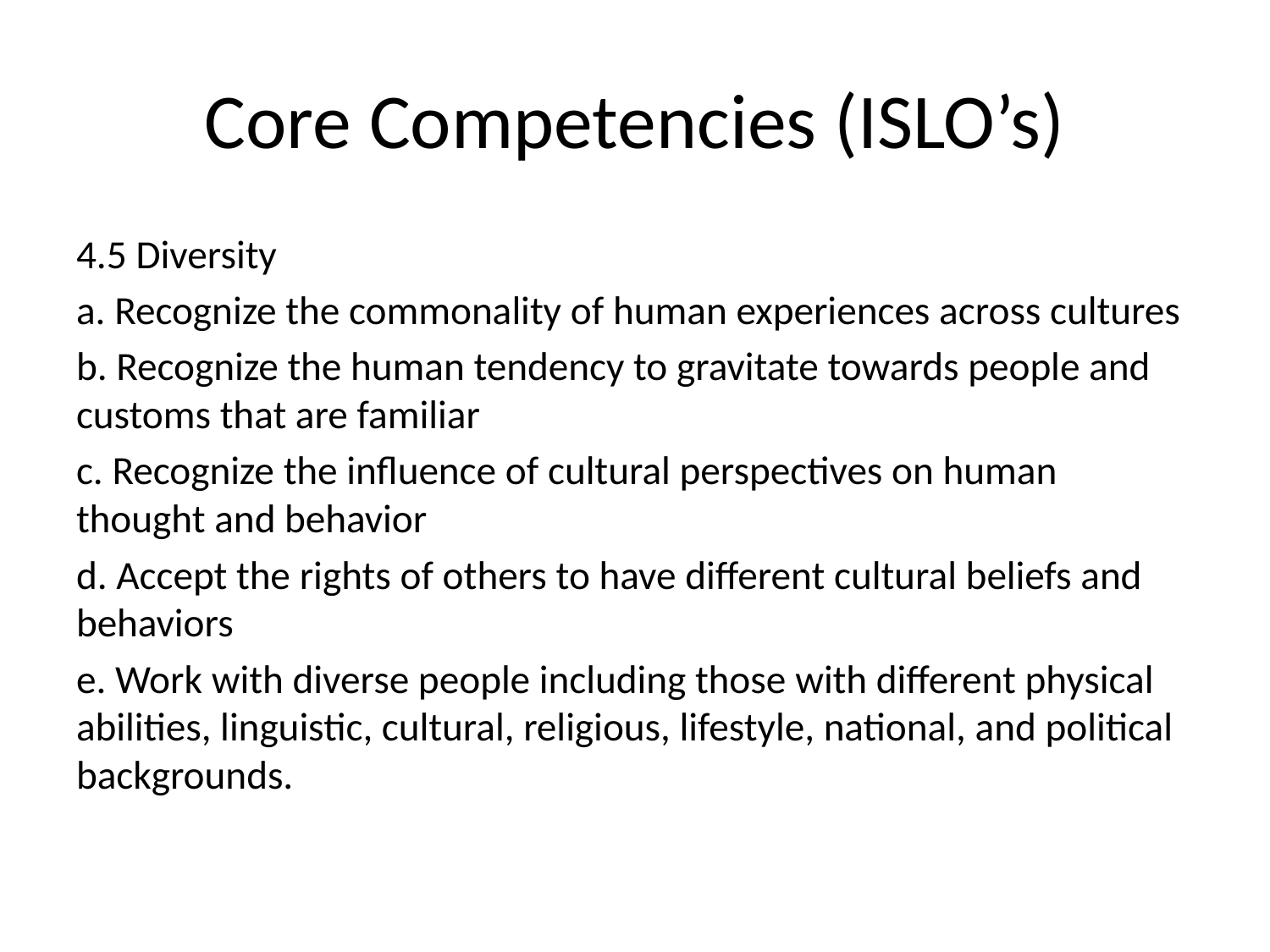

# Core Competencies (ISLO’s)
4.5 Diversity
a. Recognize the commonality of human experiences across cultures
b. Recognize the human tendency to gravitate towards people and customs that are familiar
c. Recognize the influence of cultural perspectives on human thought and behavior
d. Accept the rights of others to have different cultural beliefs and behaviors
e. Work with diverse people including those with different physical abilities, linguistic, cultural, religious, lifestyle, national, and political backgrounds.